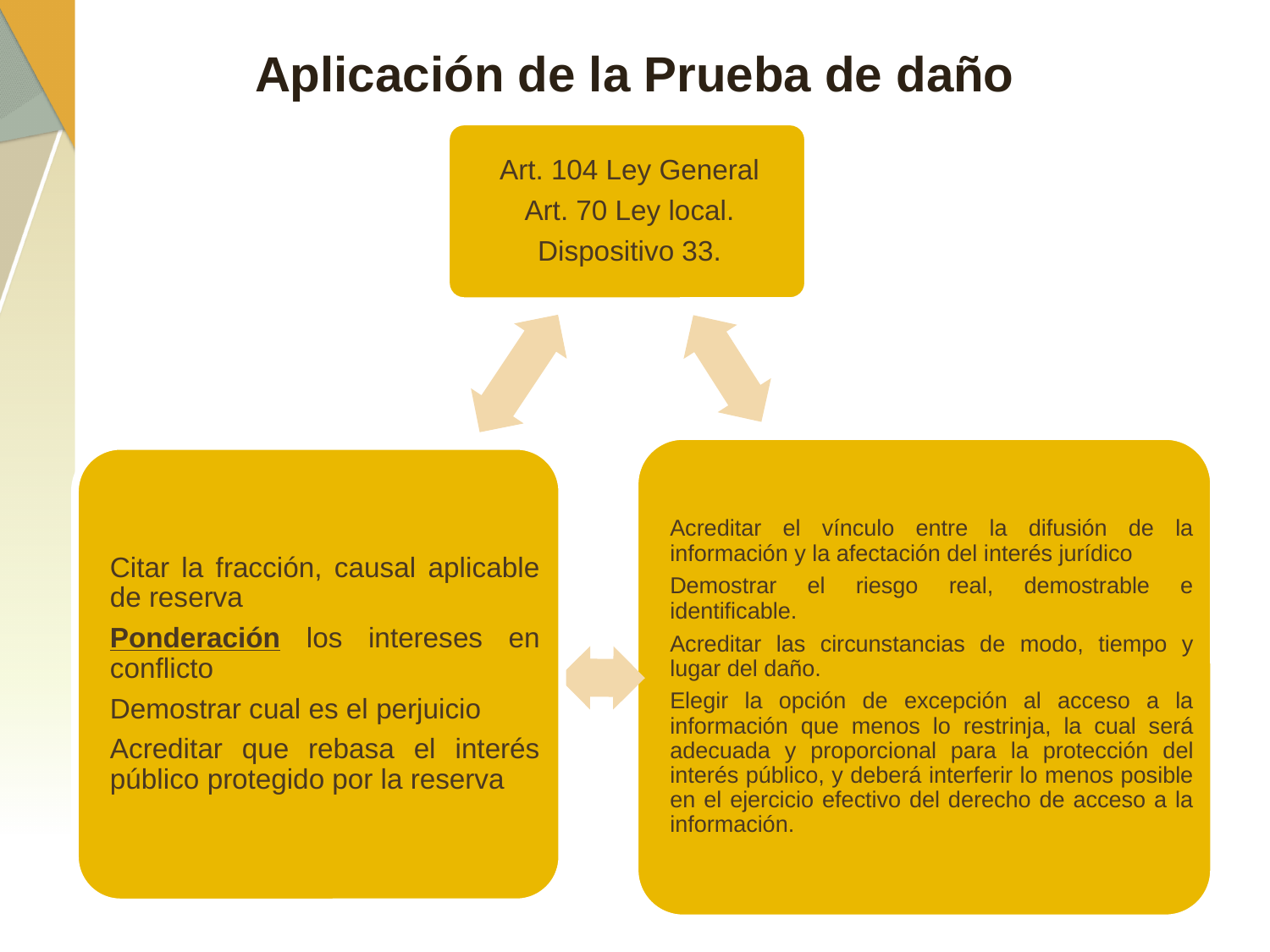

# Aplicación de la Prueba de daño
Art. 104 Ley General
Art. 70 Ley local.
Dispositivo 33.

Acreditar el vínculo entre la difusión de la información y la afectación del interés jurídico
Demostrar el riesgo real, demostrable e identificable.
Acreditar las circunstancias de modo, tiempo y lugar del daño.
Elegir la opción de excepción al acceso a la información que menos lo restrinja, la cual será adecuada y proporcional para la protección del interés público, y deberá interferir lo menos posible en el ejercicio efectivo del derecho de acceso a la información.

Citar la fracción, causal aplicable de reserva
Ponderación los intereses en conflicto
Demostrar cual es el perjuicio
Acreditar que rebasa el interés público protegido por la reserva